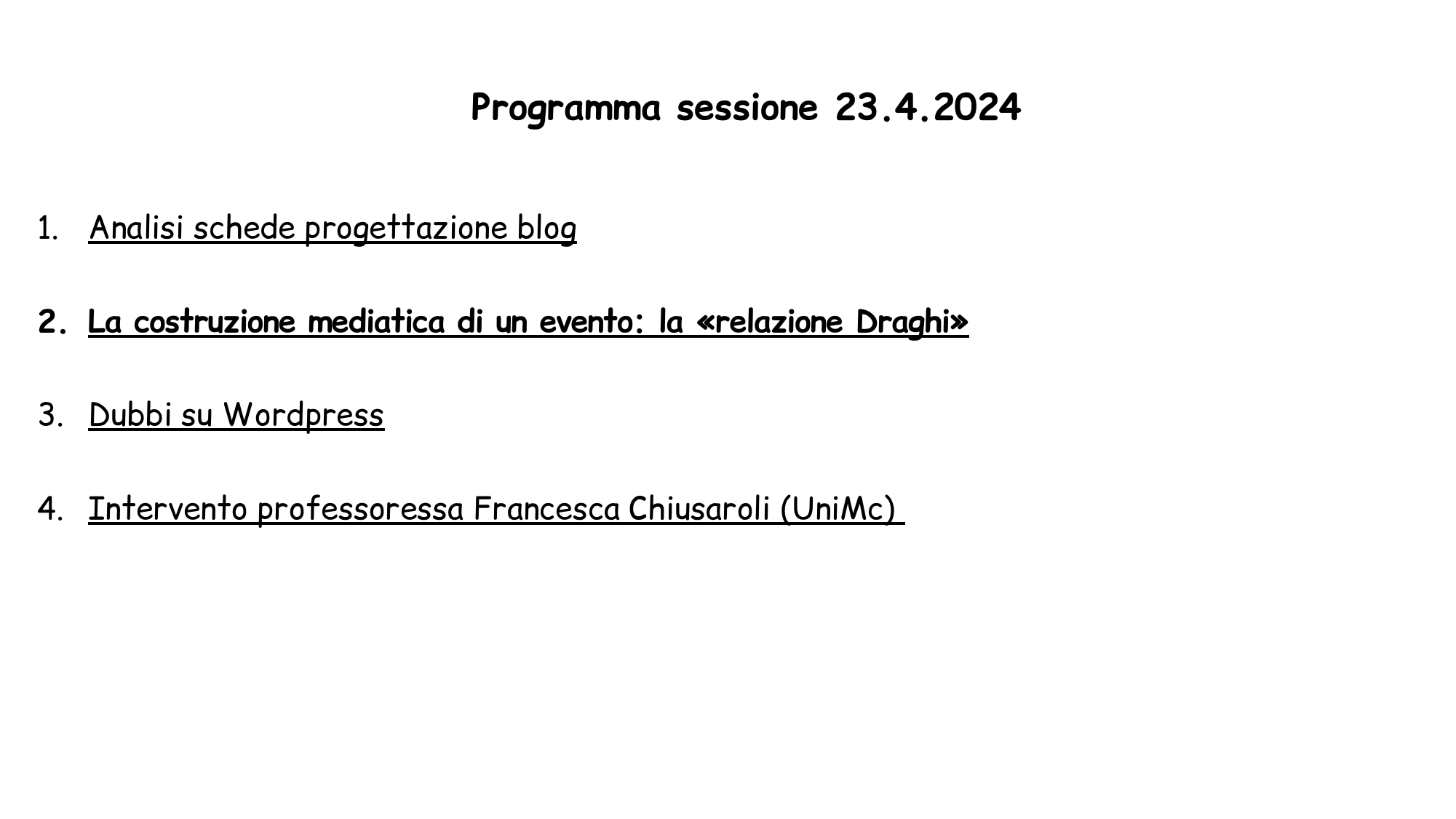

# Programma sessione 23.4.2024

Analisi schede progettazione blog

La costruzione mediatica di un evento: la «relazione Draghi»

Dubbi su Wordpress

Intervento professoressa Francesca Chiusaroli (UniMc)